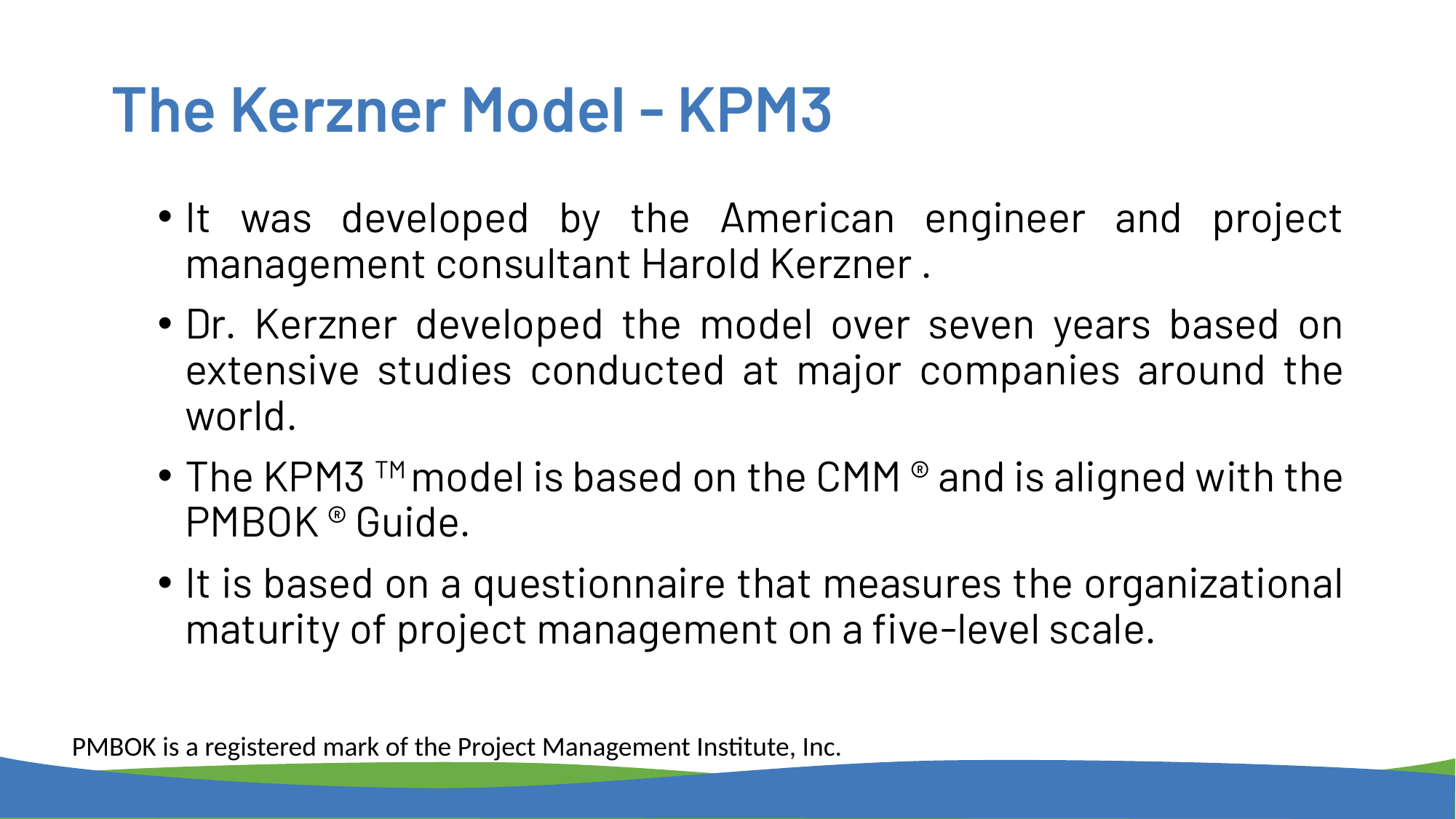

# The Kerzner Model - KPM3
It was developed by the American engineer and project management consultant Harold Kerzner .
Dr. Kerzner developed the model over seven years based on extensive studies conducted at major companies around the world.
The KPM3 TM model is based on the CMM ® and is aligned with the PMBOK ® Guide.
It is based on a questionnaire that measures the organizational maturity of project management on a five-level scale.
PMBOK is a registered mark of the Project Management Institute, Inc.